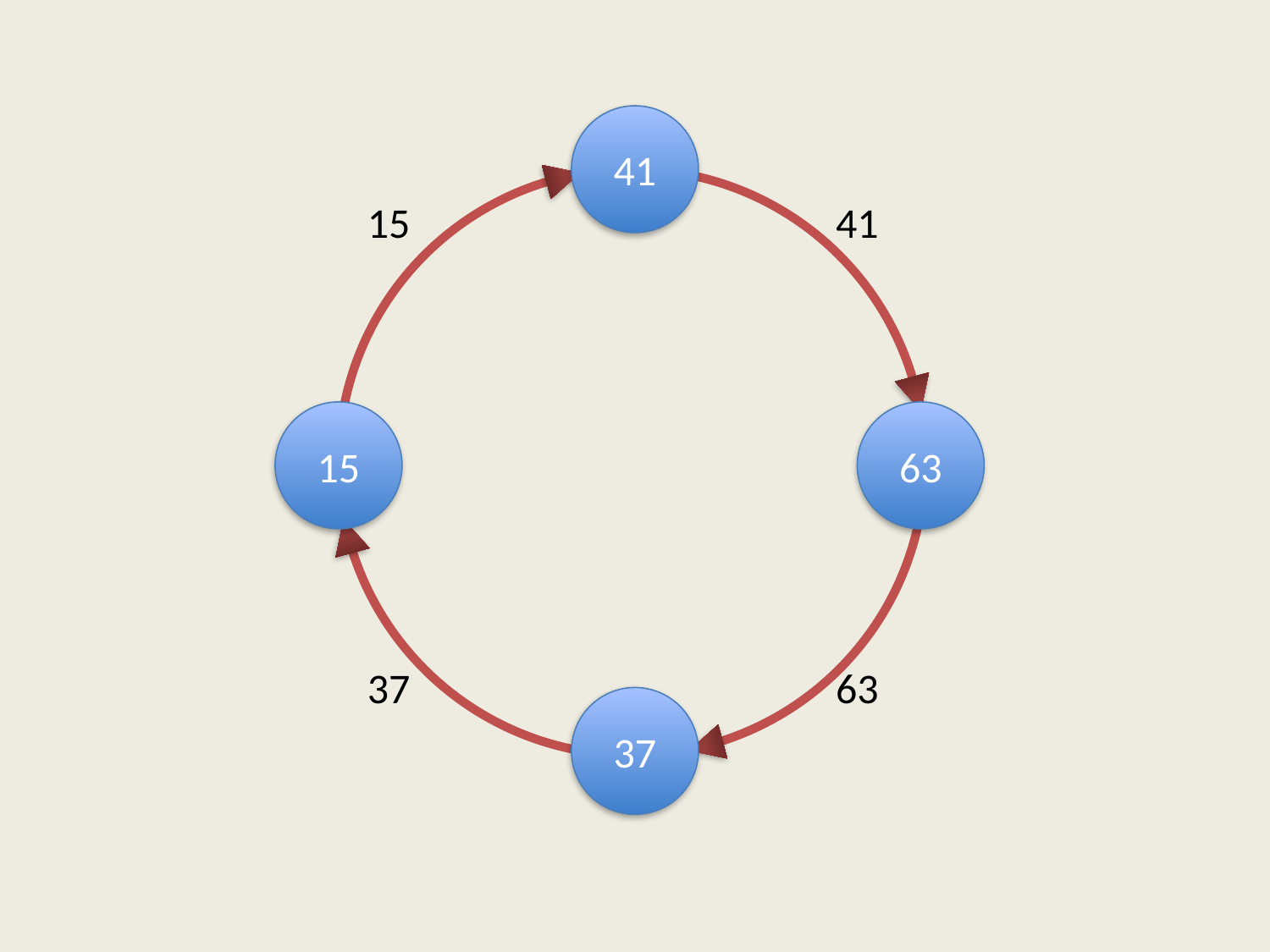

41
15
63
37

15
41
37
63